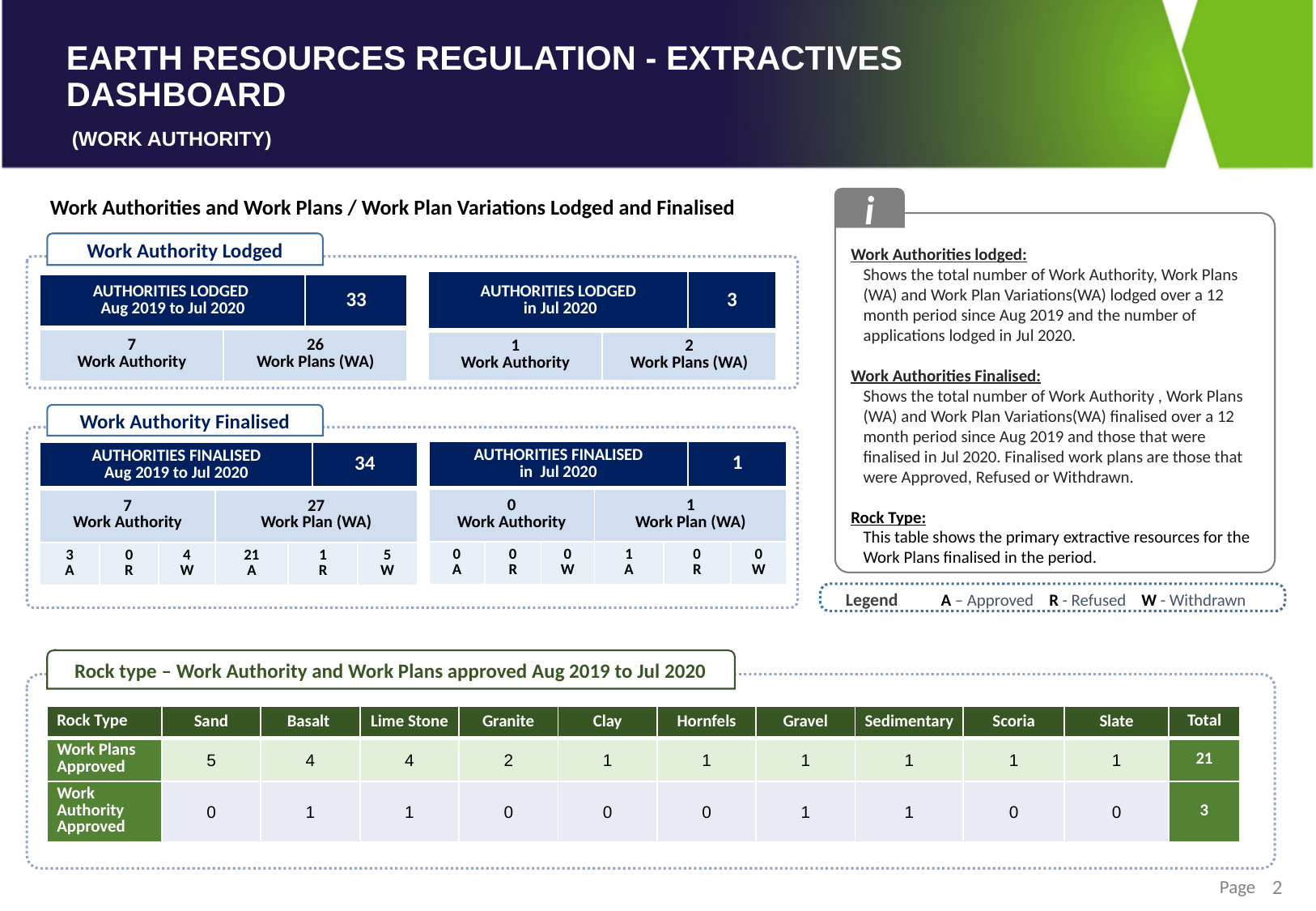

i

Work Authorities lodged:
Shows the total number of Work Authority, Work Plans (WA) and Work Plan Variations(WA) lodged over a 12 month period since Aug 2019 and the number of applications lodged in Jul 2020.

Work Authorities Finalised:
Shows the total number of Work Authority , Work Plans (WA) and Work Plan Variations(WA) finalised over a 12 month period since Aug 2019 and those that were finalised in Jul 2020. Finalised work plans are those that were Approved, Refused or Withdrawn.

Rock Type:
This table shows the primary extractive resources for the Work Plans finalised in the period.
Work Authorities and Work Plans / Work Plan Variations Lodged and Finalised
Work Authority Lodged

| AUTHORITIES LODGED in Jul 2020 |  | 3 |
| --- | --- | --- |
| 1 Work Authority | 2 Work Plans (WA) |  |
| AUTHORITIES LODGED Aug 2019 to Jul 2020 |  | 33 |
| --- | --- | --- |
| 7 Work Authority | 26 Work Plans (WA) |  |
Work Authority Finalised

| AUTHORITIES FINALISED in Jul 2020 |  |  |  |  | 1 |  |
| --- | --- | --- | --- | --- | --- | --- |
| 0 Work Authority |  |  | 1 Work Plan (WA) |  |  |  |
| 0 A | 0 R | 0 W | 1 A | 0 R |  | 0 W |
| AUTHORITIES FINALISED Aug 2019 to Jul 2020 |  |  |  |  | 34 |  |
| --- | --- | --- | --- | --- | --- | --- |
| 7 Work Authority |  |  | 27 Work Plan (WA) |  |  |  |
| 3 A | 0 R | 4 W | 21 A | 1 R |  | 5 W |
Legend
A – Approved    R - Refused    W - Withdrawn

Rock type – Work Authority and Work Plans approved Aug 2019 to Jul 2020

| Rock Type | Sand | Basalt | Lime Stone | Granite | Clay | Hornfels | Gravel | Sedimentary | Scoria | Slate | Total |
| --- | --- | --- | --- | --- | --- | --- | --- | --- | --- | --- | --- |
| Work Plans Approved | 5 | 4 | 4 | 2 | 1 | 1 | 1 | 1 | 1 | 1 | 21 |
| Work Authority Approved | 0 | 1 | 1 | 0 | 0 | 0 | 1 | 1 | 0 | 0 | 3 |
2